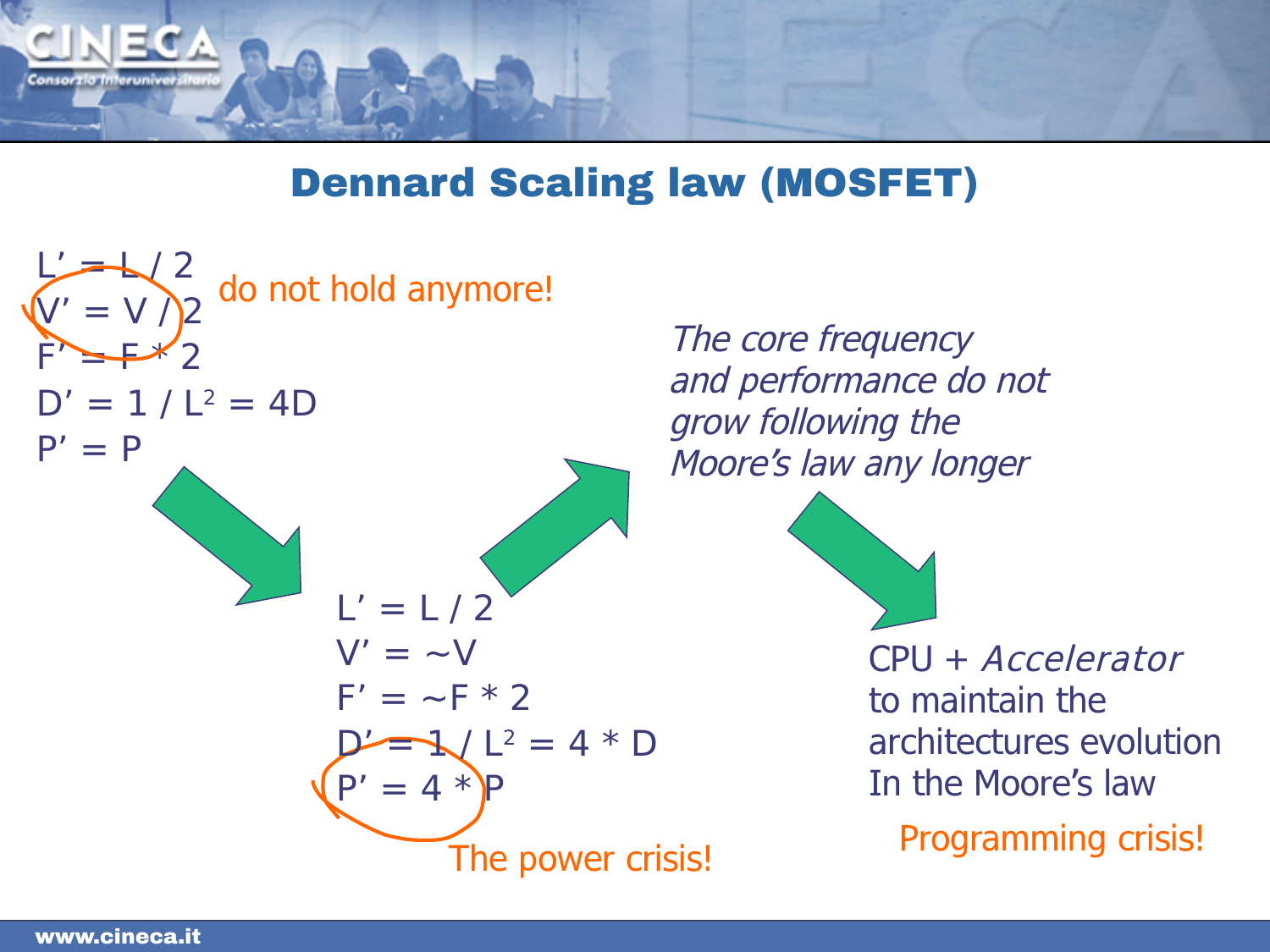

# Dennard Scaling law (MOSFET)

L’ = L / 2
V’ = V / 2
F’ = F * 2
D’ = 1 / L2 = 4D
P’ = P
do not hold anymore!
The core frequency
and performance do not
grow following the
Moore’s law any longer

L’ = L / 2
V’ = ~V
F’ = ~F * 2
D’ = 1 / L2 = 4 * D
P’ = 4 * P

CPU + Accelerator
to maintain the
architectures evolution
In the Moore’s law

The power crisis!
Programming crisis!